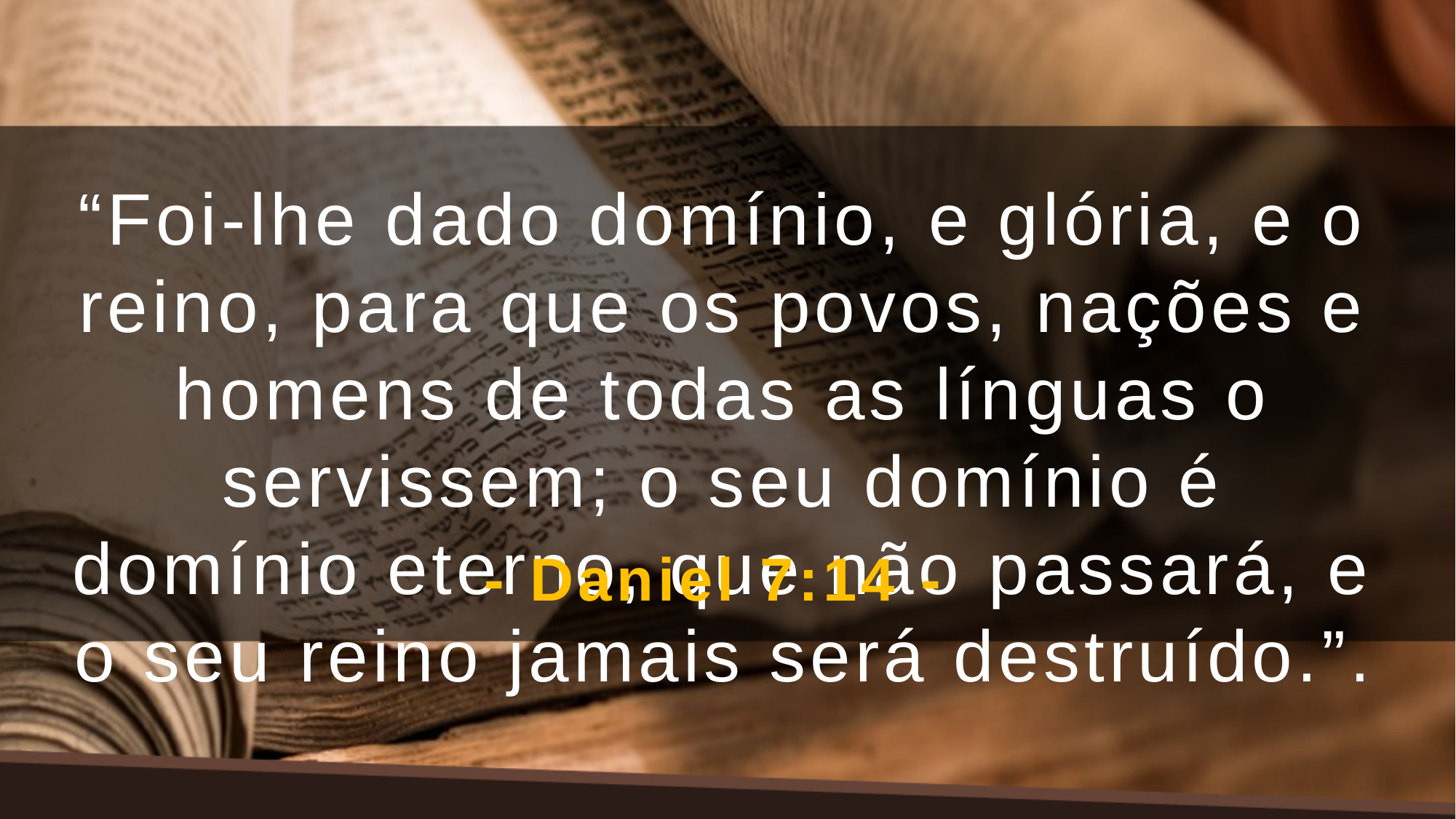

“Foi-lhe dado domínio, e glória, e o reino, para que os povos, nações e homens de todas as línguas o servissem; o seu domínio é domínio eterno, que não passará, e o seu reino jamais será destruído.”.
- Daniel 7:14 -